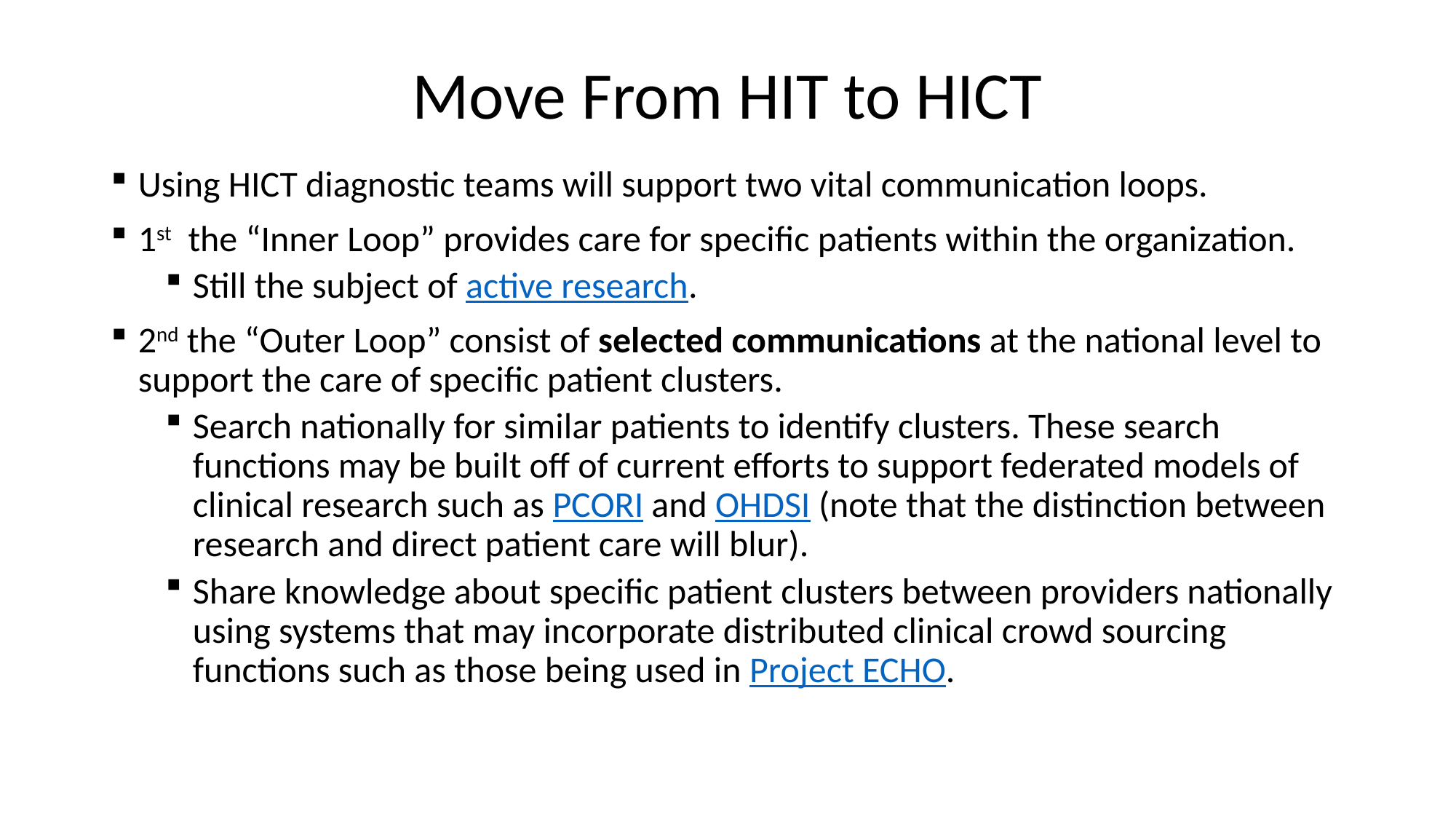

# Move From HIT to HICT
Using HICT diagnostic teams will support two vital communication loops.
1st  the “Inner Loop” provides care for specific patients within the organization.
Still the subject of active research.
2nd the “Outer Loop” consist of selected communications at the national level to support the care of specific patient clusters.
Search nationally for similar patients to identify clusters. These search functions may be built off of current efforts to support federated models of clinical research such as PCORI and OHDSI (note that the distinction between research and direct patient care will blur).
Share knowledge about specific patient clusters between providers nationally using systems that may incorporate distributed clinical crowd sourcing functions such as those being used in Project ECHO.